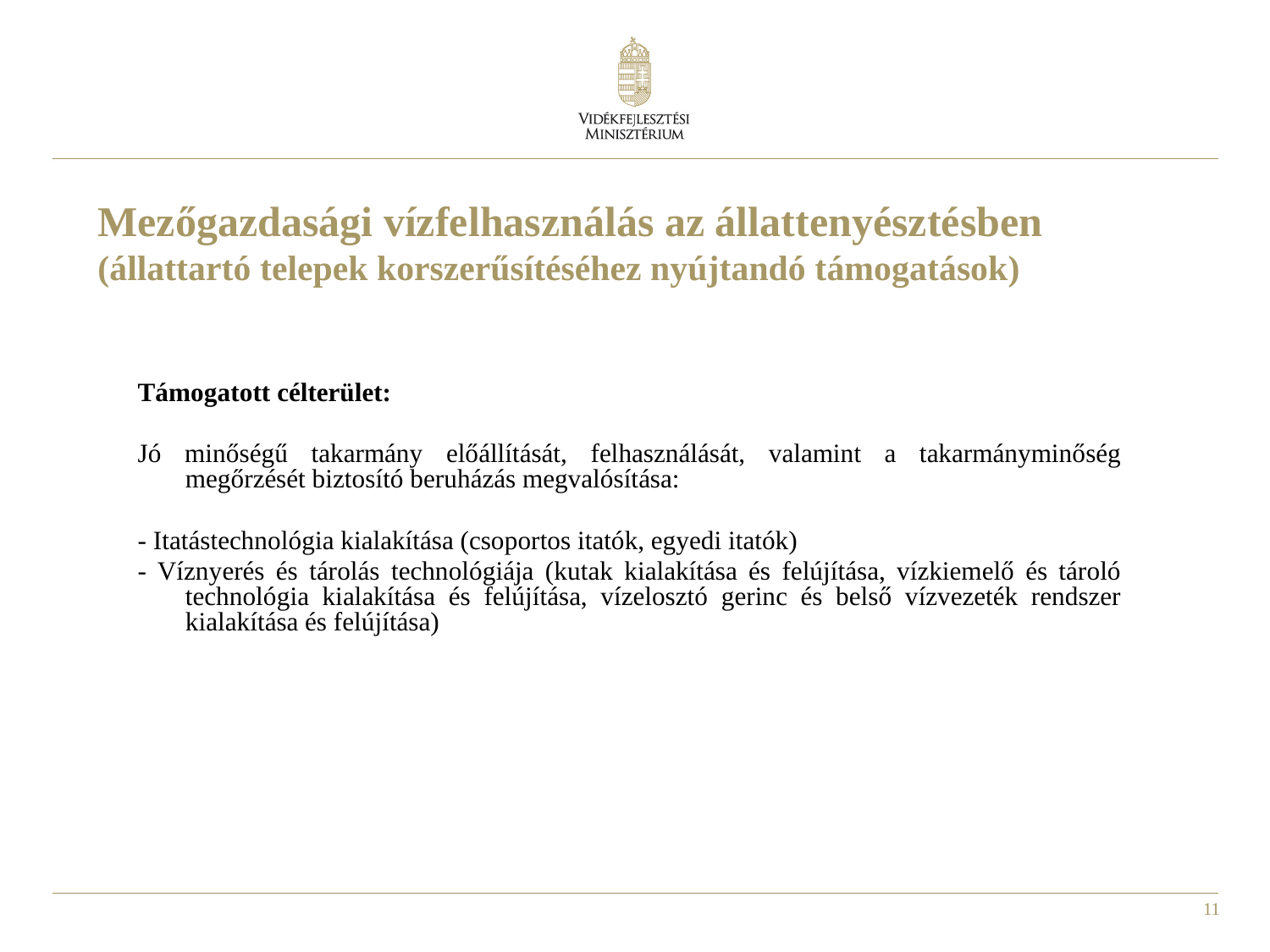

# Mezőgazdasági vízfelhasználás az állattenyésztésben (állattartó telepek korszerűsítéséhez nyújtandó támogatások)

Támogatott célterület:

Jó minőségű takarmány előállítását, felhasználását, valamint a takarmányminőség megőrzését biztosító beruházás megvalósítása:

- Itatástechnológia kialakítása (csoportos itatók, egyedi itatók)
- Víznyerés és tárolás technológiája (kutak kialakítása és felújítása, vízkiemelő és tároló technológia kialakítása és felújítása, vízelosztó gerinc és belső vízvezeték rendszer kialakítása és felújítása)